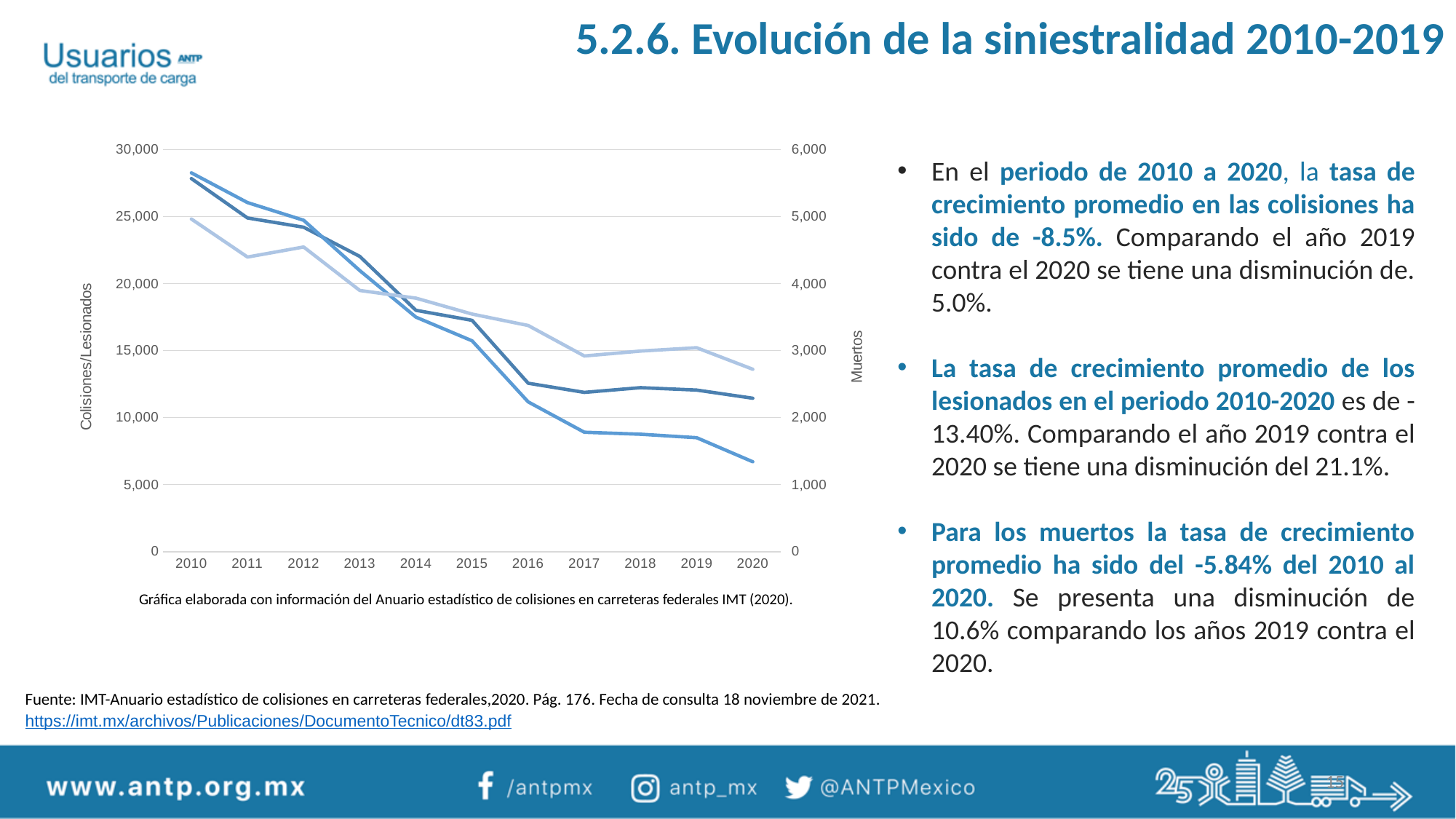

5.2.6. Evolución de la siniestralidad 2010-2019

En el periodo de 2010 a 2020, la tasa de crecimiento promedio en las colisiones ha sido de -8.5%. Comparando el año 2019 contra el 2020 se tiene una disminución de. 5.0%.

La tasa de crecimiento promedio de los lesionados en el periodo 2010-2020 es de -13.40%. Comparando el año 2019 contra el 2020 se tiene una disminución del 21.1%.

Para los muertos la tasa de crecimiento promedio ha sido del -5.84% del 2010 al 2020. Se presenta una disminución de 10.6% comparando los años 2019 contra el 2020.

### Chart

| Category | No. de colisiones | Lesionados | Muertos |
|---|---|---|---|
| 2010 | 27847.0 | 28275.0 | 4966.0 |
| 2011 | 24905.0 | 26056.0 | 4398.0 |
| 2012 | 24216.0 | 24736.0 | 4548.0 |
| 2013 | 22036.0 | 20979.0 | 3899.0 |
| 2014 | 18014.0 | 17504.0 | 3784.0 |
| 2015 | 17264.0 | 15738.0 | 3547.0 |
| 2016 | 12567.0 | 11175.0 | 3376.0 |
| 2017 | 11883.0 | 8910.0 | 2921.0 |
| 2018 | 12237.0 | 8761.0 | 2994.0 |
| 2019 | 12056.0 | 8501.0 | 3044.0 |
| 2020 | 11449.0 | 6706.0 | 2722.0 |
Gráfica elaborada con información del Anuario estadístico de colisiones en carreteras federales IMT (2020).
Fuente: IMT-Anuario estadístico de colisiones en carreteras federales,2020. Pág. 176. Fecha de consulta 18 noviembre de 2021.
https://imt.mx/archivos/Publicaciones/DocumentoTecnico/dt83.pdf
15